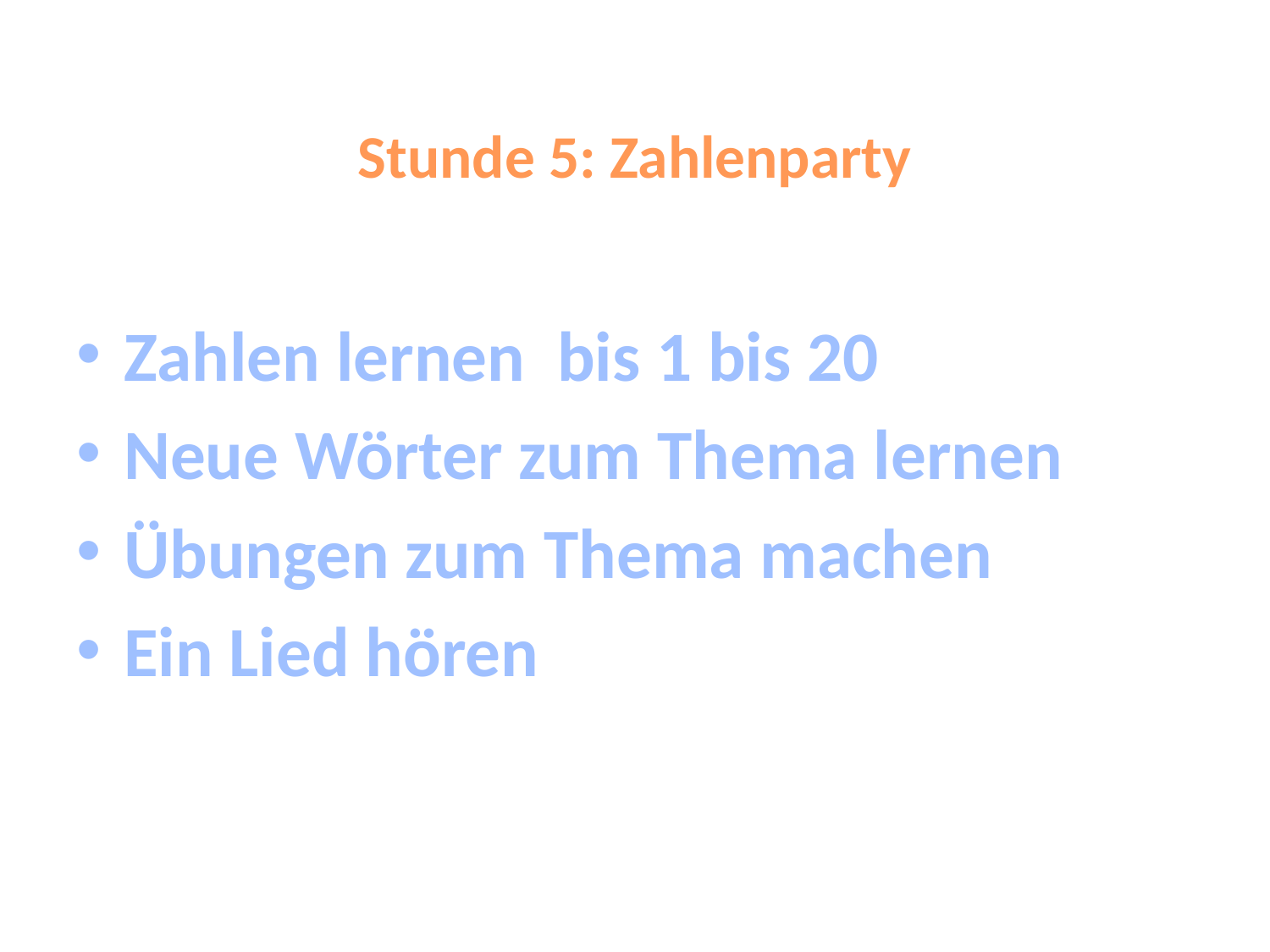

# Stunde 5: Zahlenparty

Zahlen lernen  bis 1 bis 20
Neue Wörter zum Thema lernen
Übungen zum Thema machen
Ein Lied hören